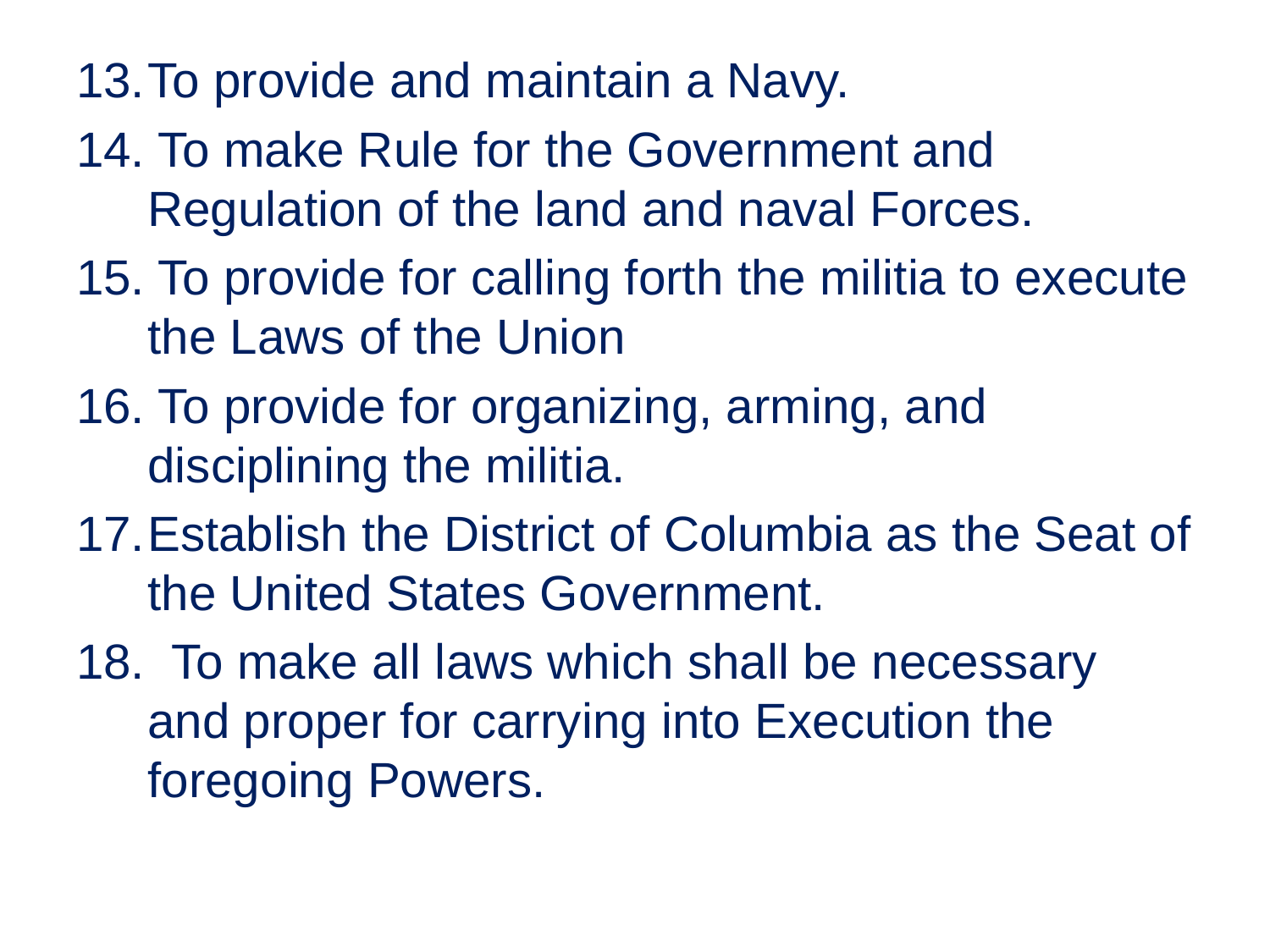

#
To provide and maintain a Navy.
14. To make Rule for the Government and Regulation of the land and naval Forces.
15. To provide for calling forth the militia to execute the Laws of the Union
16. To provide for organizing, arming, and disciplining the militia.
Establish the District of Columbia as the Seat of the United States Government.
18.  To make all laws which shall be necessary and proper for carrying into Execution the foregoing Powers.